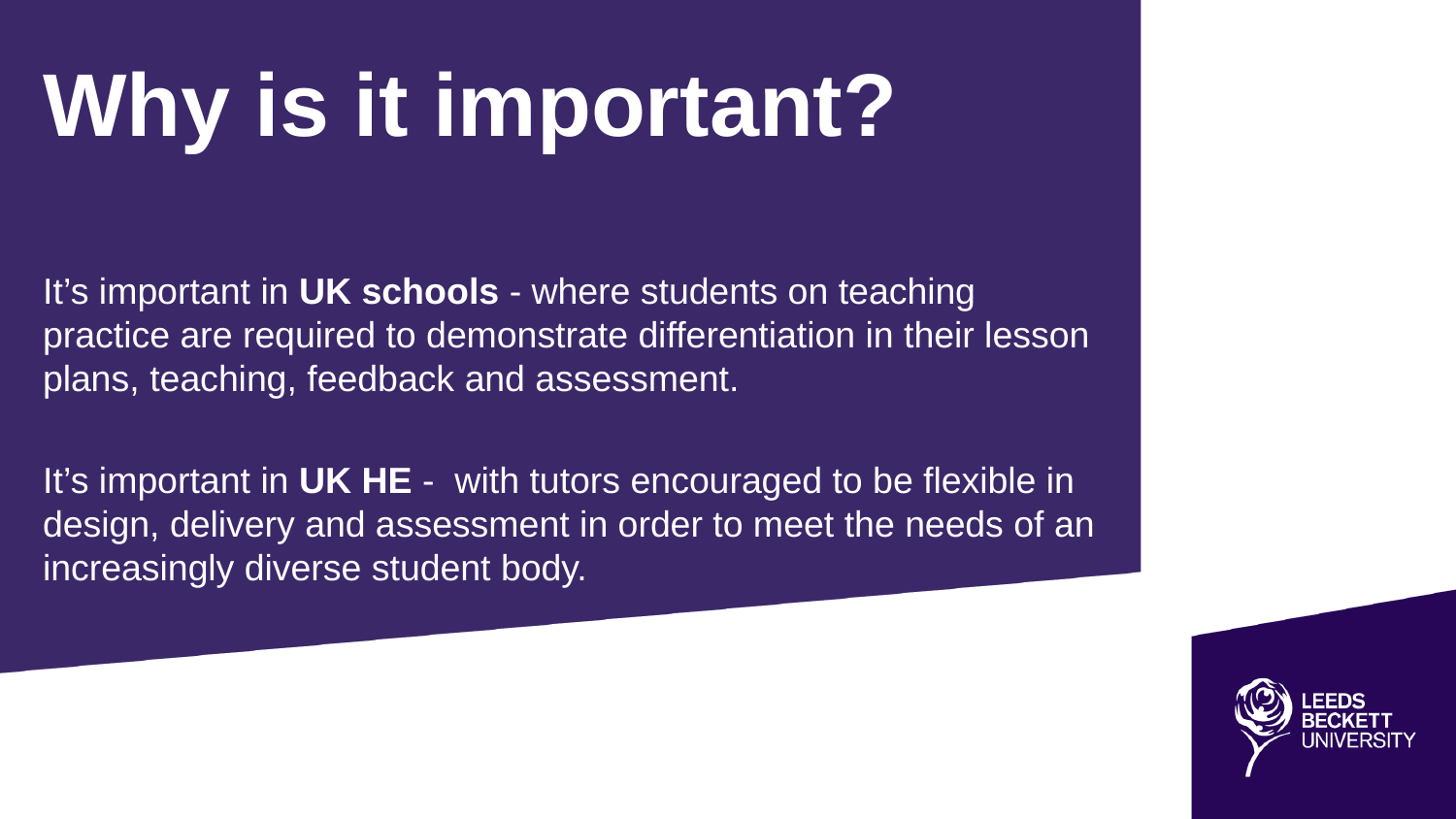

Why is it important?
It’s important in UK schools - where students on teaching practice are required to demonstrate differentiation in their lesson plans, teaching, feedback and assessment.

It’s important in UK HE -  with tutors encouraged to be flexible in design, delivery and assessment in order to meet the needs of an increasingly diverse student body.